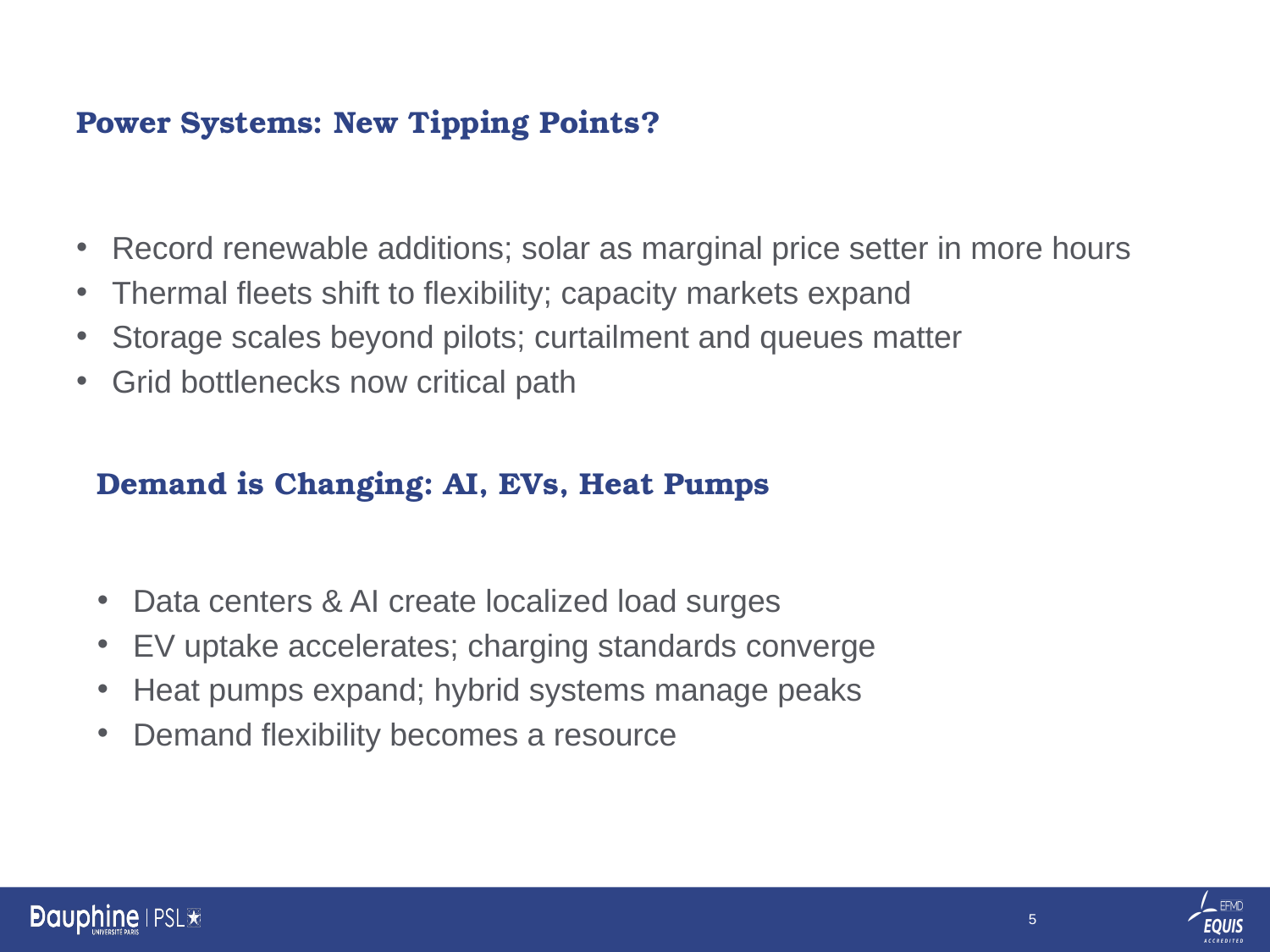

# Power Systems: New Tipping Points?

Record renewable additions; solar as marginal price setter in more hours
Thermal fleets shift to flexibility; capacity markets expand
Storage scales beyond pilots; curtailment and queues matter
Grid bottlenecks now critical path
Demand is Changing: AI, EVs, Heat Pumps

Data centers & AI create localized load surges
EV uptake accelerates; charging standards converge
Heat pumps expand; hybrid systems manage peaks
Demand flexibility becomes a resource
5